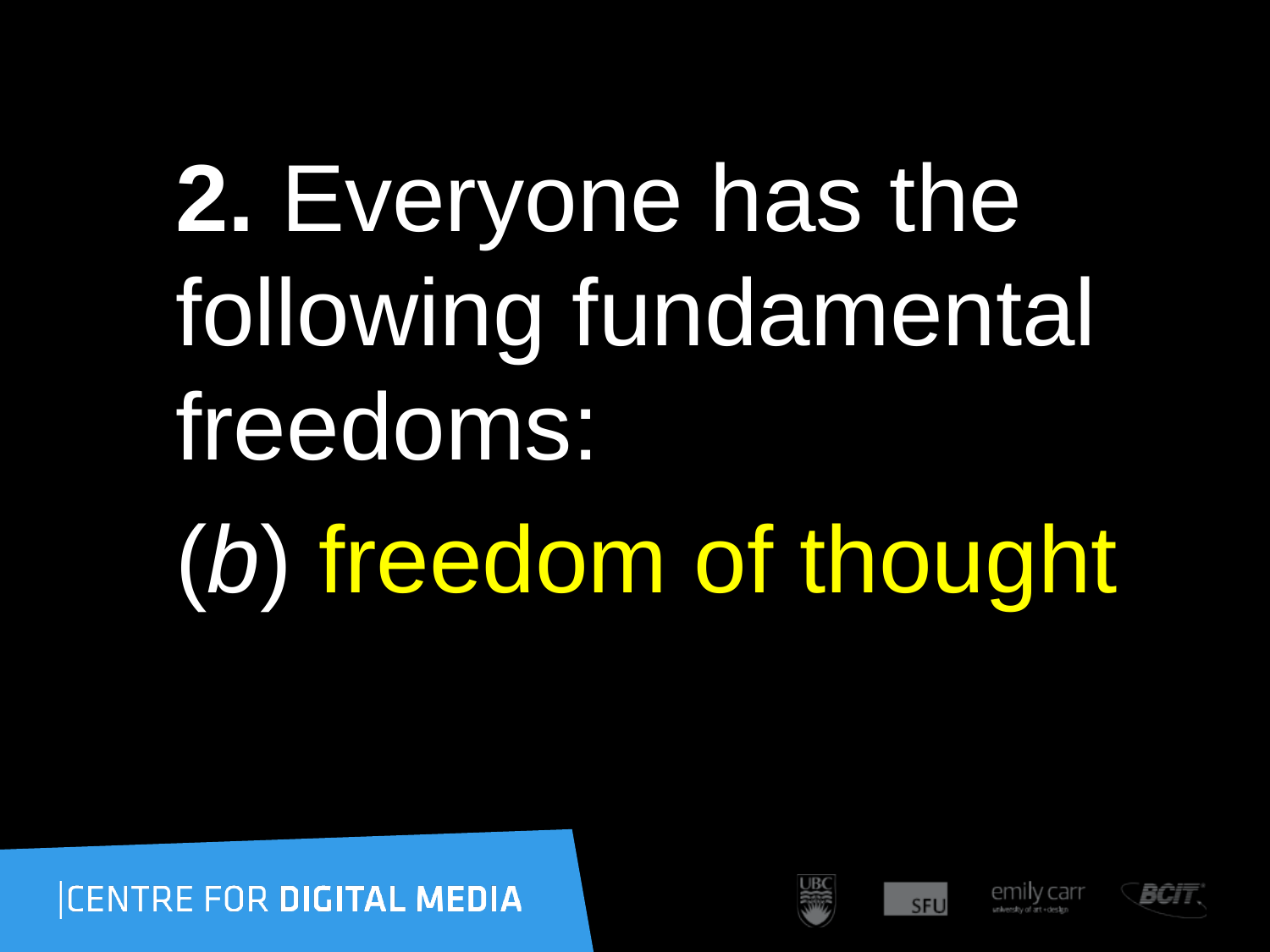

2. Everyone has the following fundamental freedoms:
(b) freedom of thought